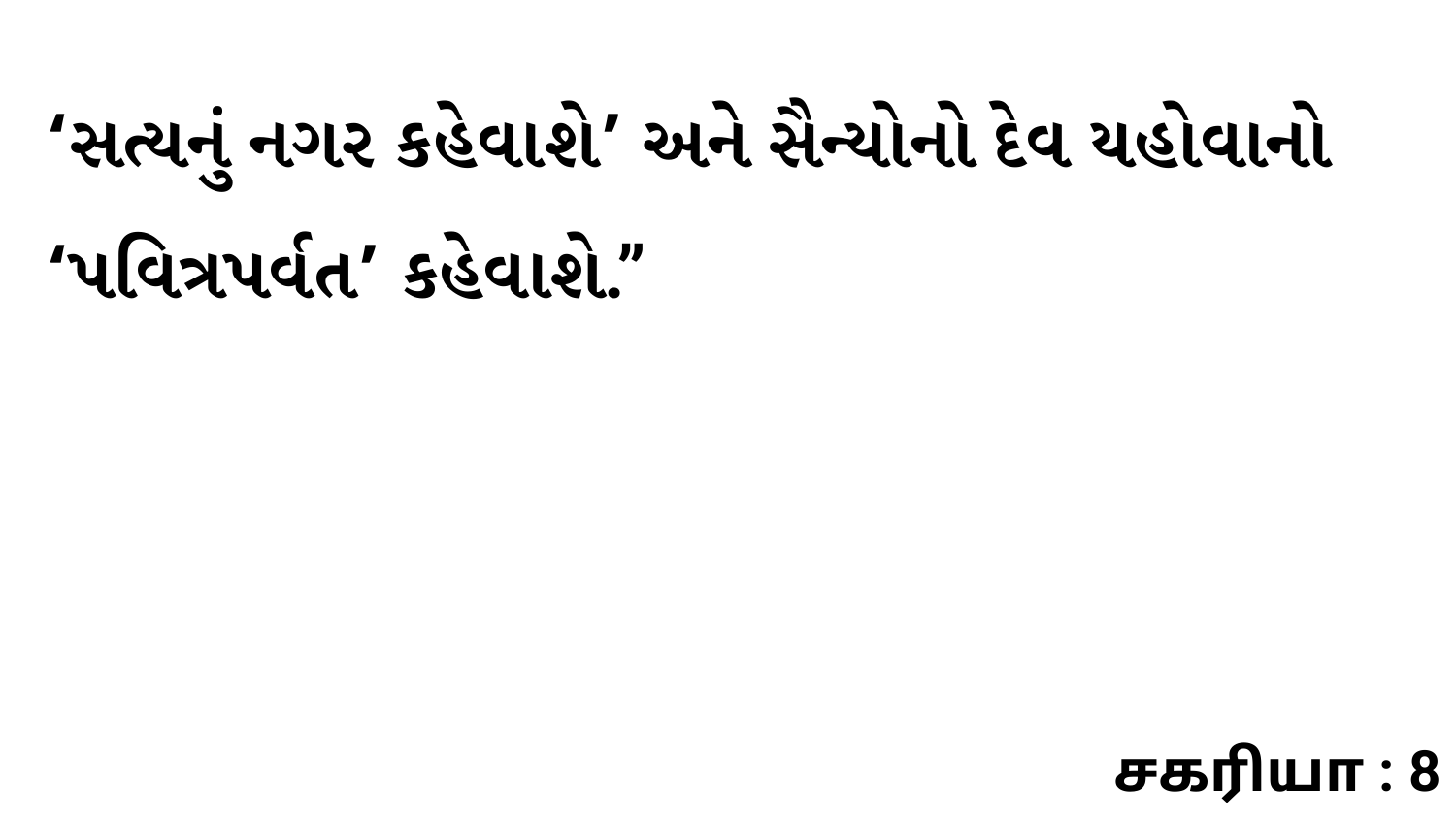

‘સત્યનું નગર કહેવાશે’ અને સૈન્યોનો દેવ યહોવાનો ‘પવિત્રપર્વત’ કહેવાશે.”
சகரியா : 8